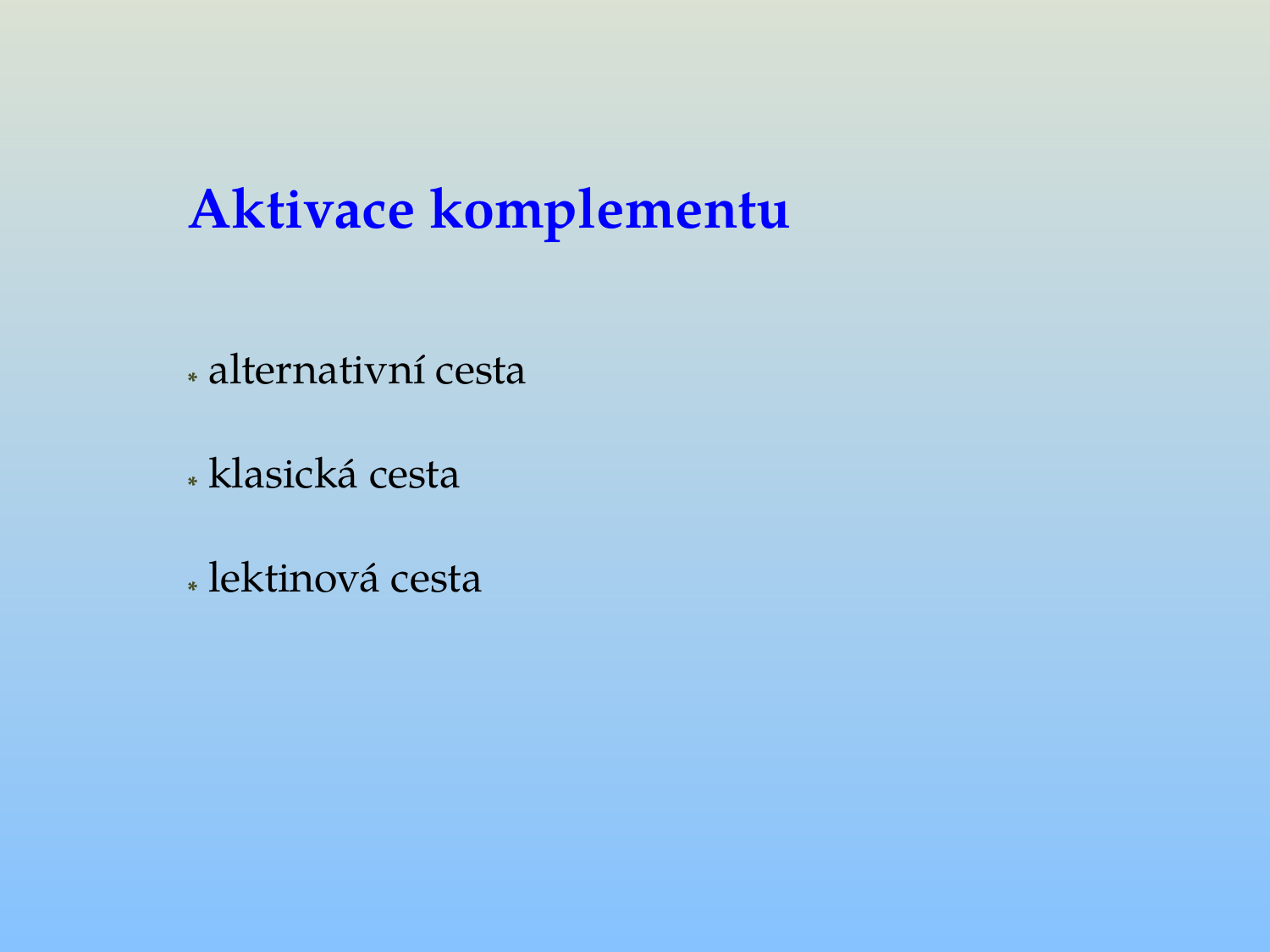

# Aktivace komplementu * alternativní cesta * klasická cesta * lektinová cesta